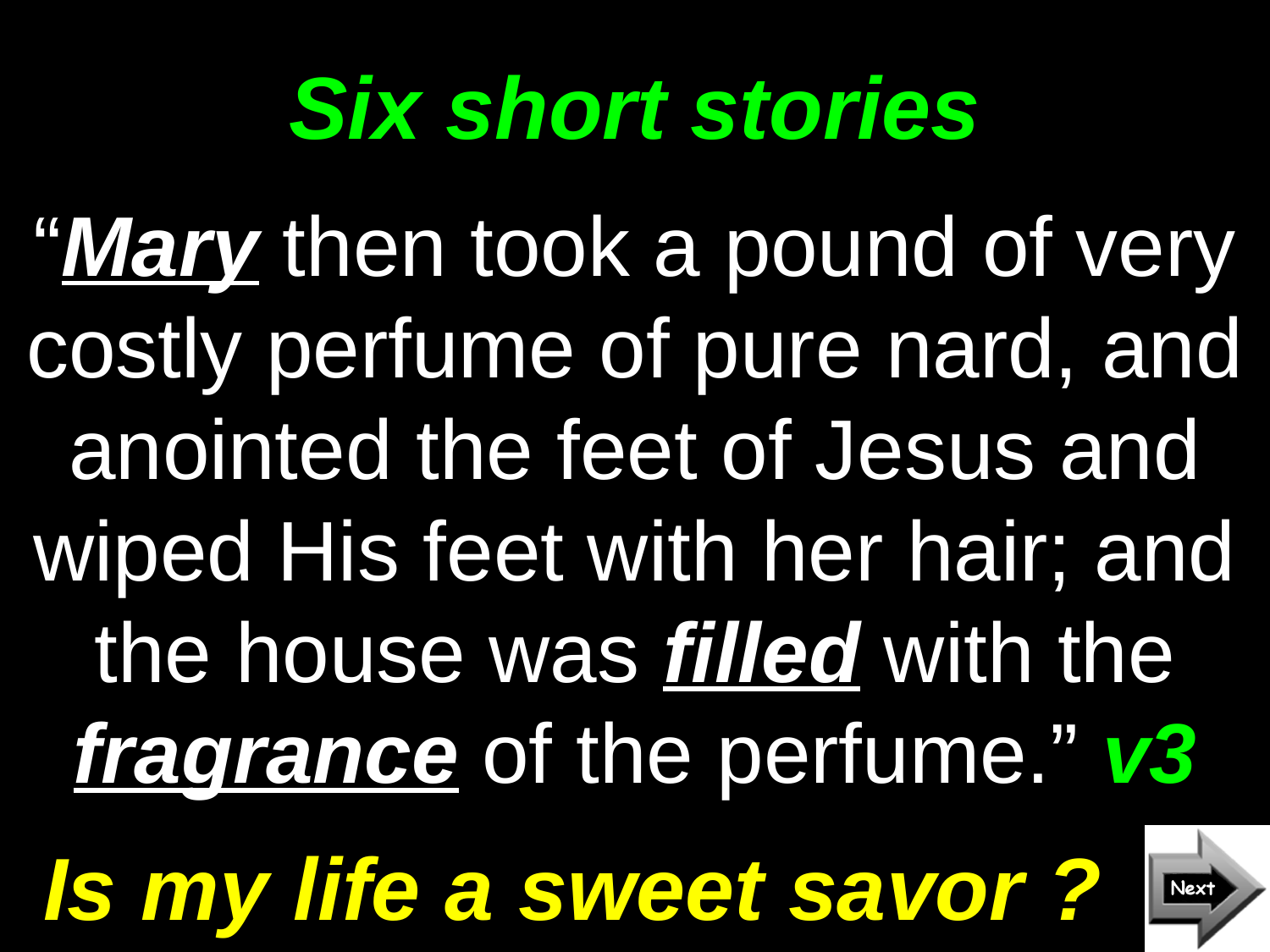

# Six short stories
“Mary then took a pound of very costly perfume of pure nard, and anointed the feet of Jesus and wiped His feet with her hair; and the house was filled with the fragrance of the perfume.” v3
Is my life a sweet savor ?